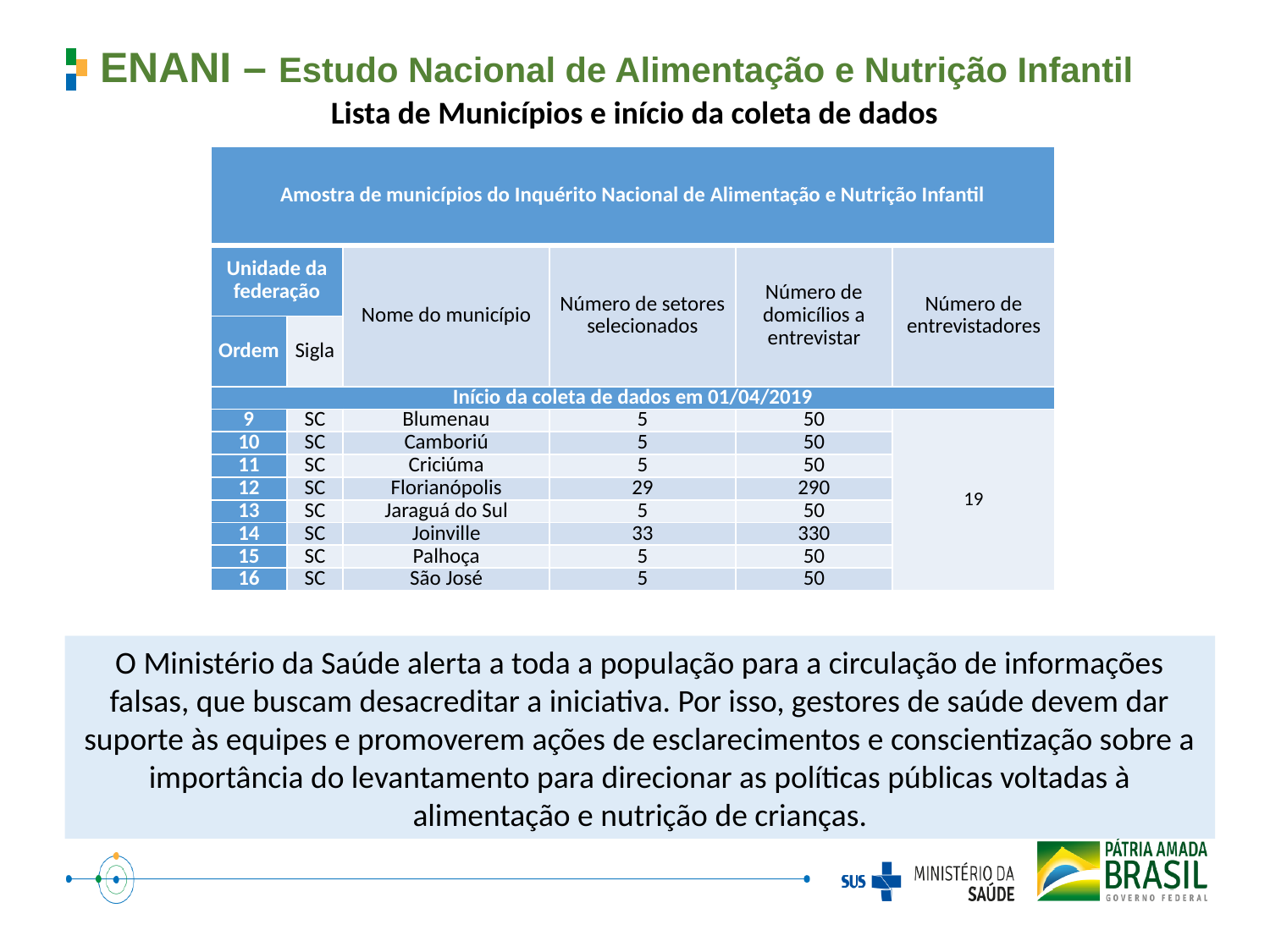

# ENANI – Estudo Nacional de Alimentação e Nutrição Infantil
Lista de Municípios e início da coleta de dados
| Amostra de municípios do Inquérito Nacional de Alimentação e Nutrição Infantil |  |  |  |  |  |
| --- | --- | --- | --- | --- | --- |
| Unidade da federação |  | Nome do município | Número de setores selecionados | Número de domicílios a entrevistar | Número de entrevistadores |
| Ordem | Sigla |  |  |  |  |
| Início da coleta de dados em 01/04/2019 |  |  |  |  |  |
| 9 | SC | Blumenau | 5 | 50 | 19 |
| 10 | SC | Camboriú | 5 | 50 |  |
| 11 | SC | Criciúma | 5 | 50 |  |
| 12 | SC | Florianópolis | 29 | 290 |  |
| 13 | SC | Jaraguá do Sul | 5 | 50 |  |
| 14 | SC | Joinville | 33 | 330 |  |
| 15 | SC | Palhoça | 5 | 50 |  |
| 16 | SC | São José | 5 | 50 |  |
O Ministério da Saúde alerta a toda a população para a circulação de informações falsas, que buscam desacreditar a iniciativa. Por isso, gestores de saúde devem dar suporte às equipes e promoverem ações de esclarecimentos e conscientização sobre a importância do levantamento para direcionar as políticas públicas voltadas à alimentação e nutrição de crianças.